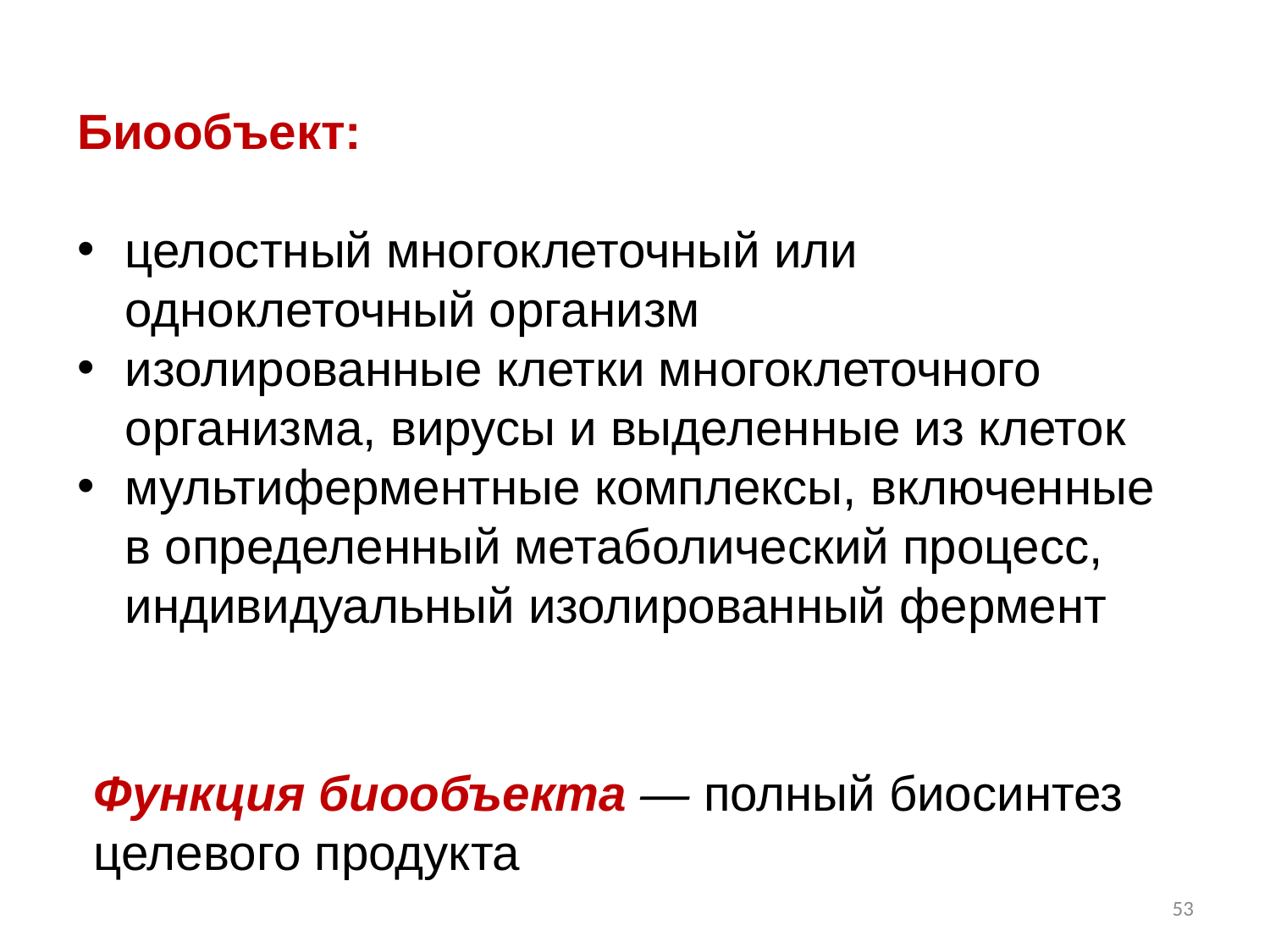

Биообъект:

целостный многоклеточный или одноклеточный организм
изолированные клетки многоклеточного организма, вирусы и выделенные из клеток
мультиферментные комплексы, включенные в определенный метаболический процесс,  индивидуальный изолированный фермент
Функция биообъекта — полный биосинтез целевого продукта
53